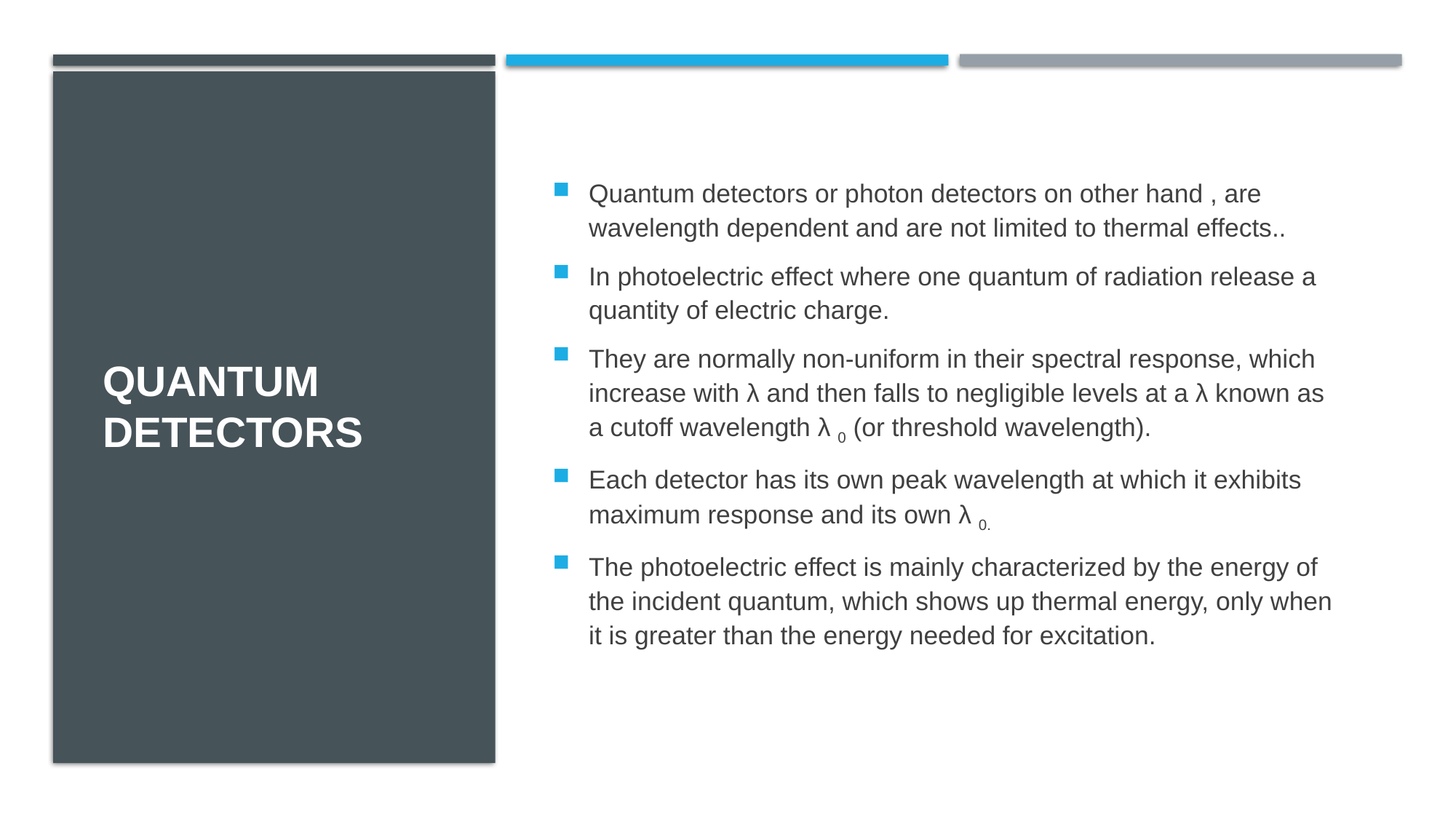

# Quantum detectors
Quantum detectors or photon detectors on other hand , are wavelength dependent and are not limited to thermal effects..
In photoelectric effect where one quantum of radiation release a quantity of electric charge.
They are normally non-uniform in their spectral response, which increase with λ and then falls to negligible levels at a λ known as a cutoff wavelength λ 0 (or threshold wavelength).
Each detector has its own peak wavelength at which it exhibits maximum response and its own λ 0.
The photoelectric effect is mainly characterized by the energy of the incident quantum, which shows up thermal energy, only when it is greater than the energy needed for excitation.